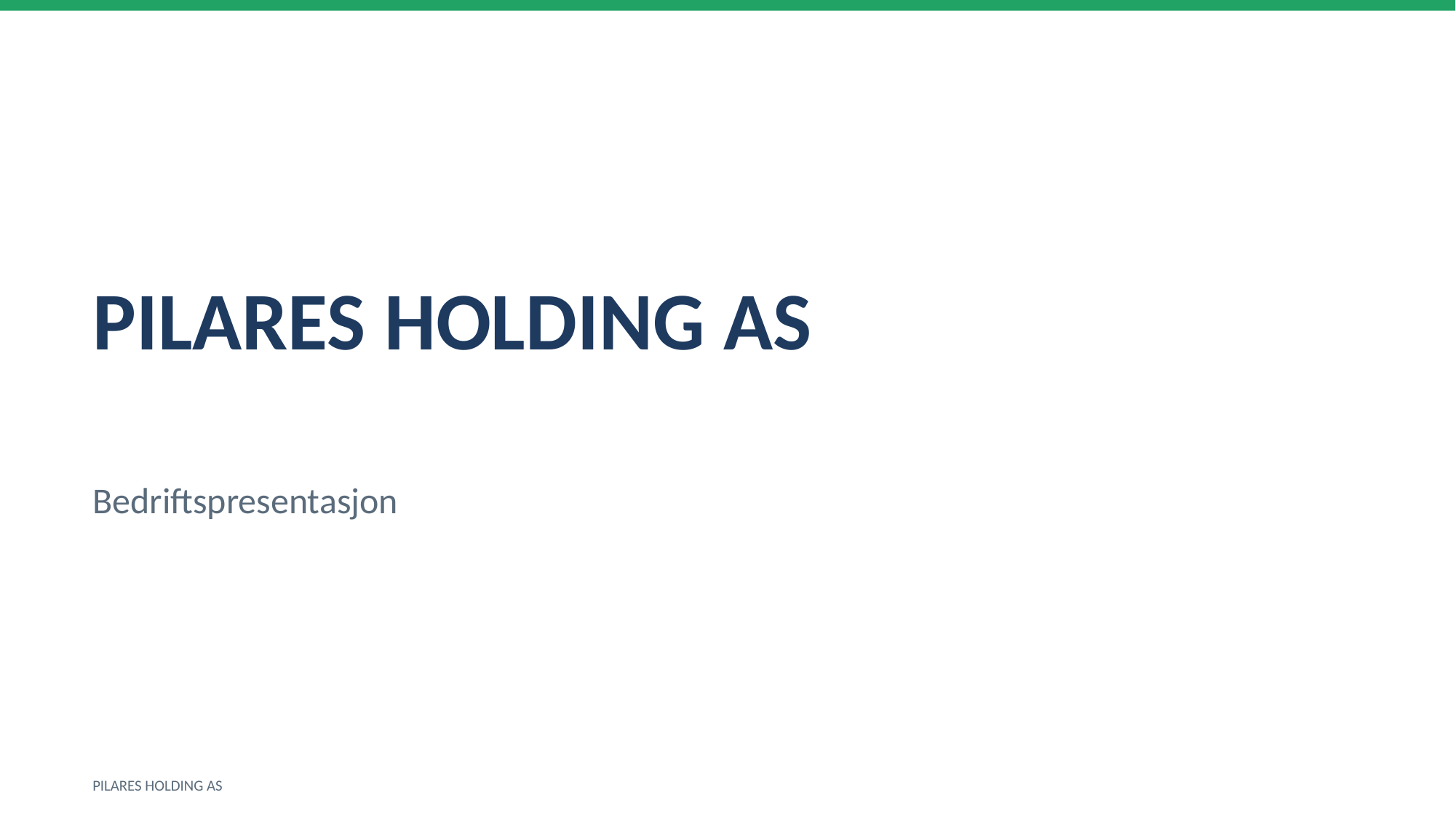

PILARES HOLDING AS
Bedriftspresentasjon
PILARES HOLDING AS